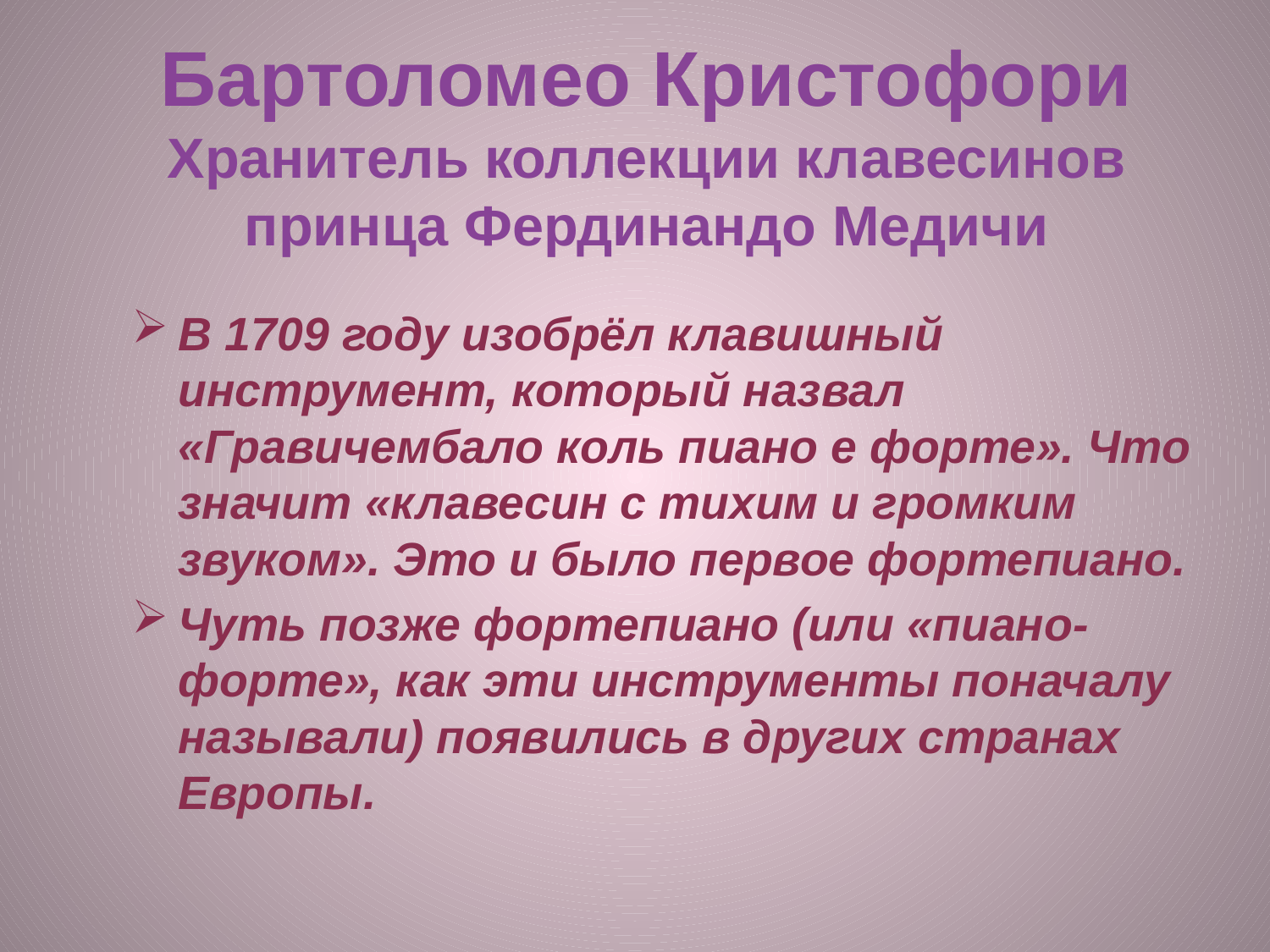

# Бартоломео Кристофори Хранитель коллекции клавесинов принца Фердинандо Медичи
В 1709 году изобрёл клавишный инструмент, который назвал «Гравичембало коль пиано е форте». Что значит «клавесин с тихим и громким звуком». Это и было первое фортепиано.
Чуть позже фортепиано (или «пиано-форте», как эти инструменты поначалу называли) появились в других странах Европы.